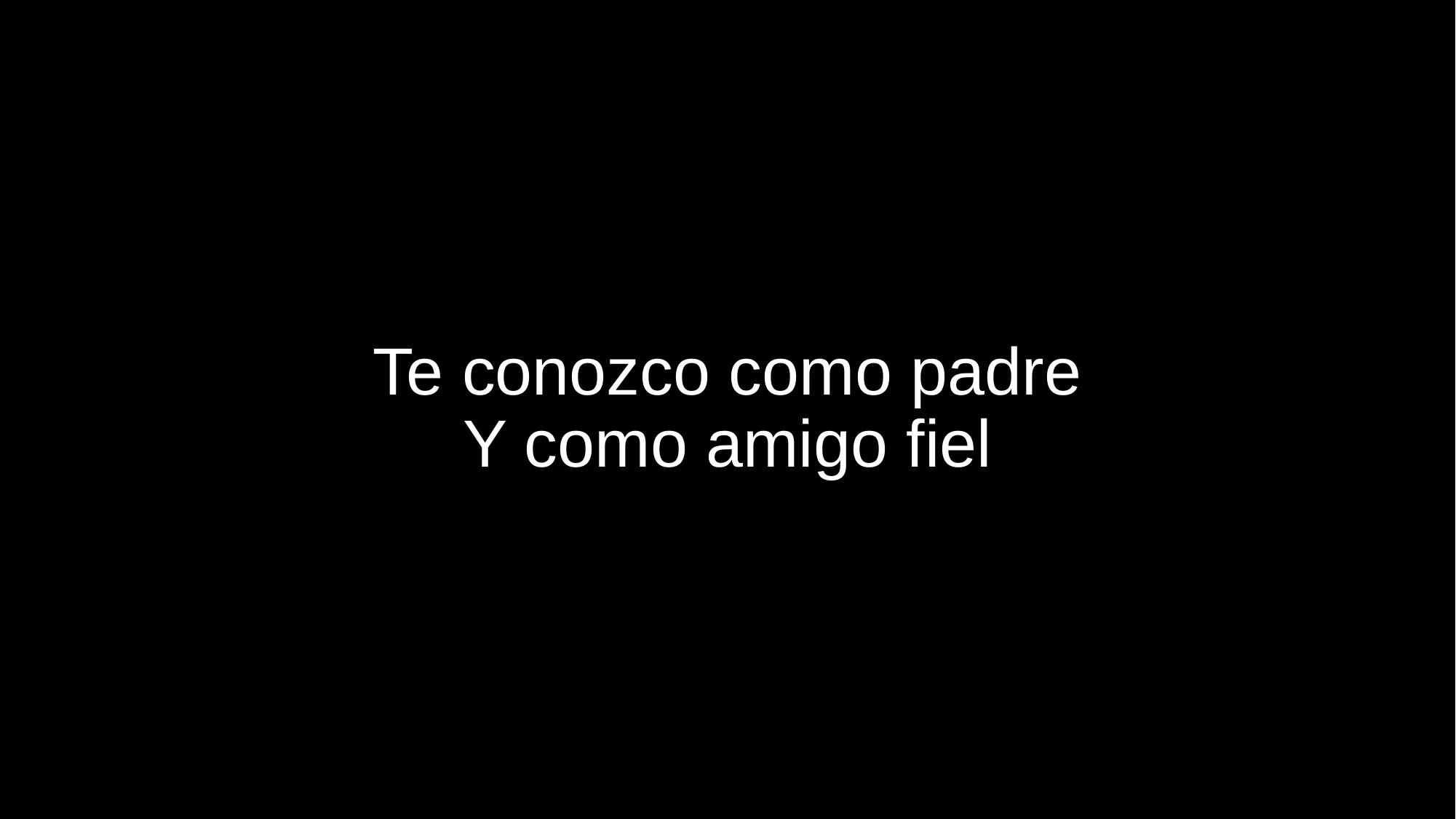

# Te conozco como padre Y como amigo fiel